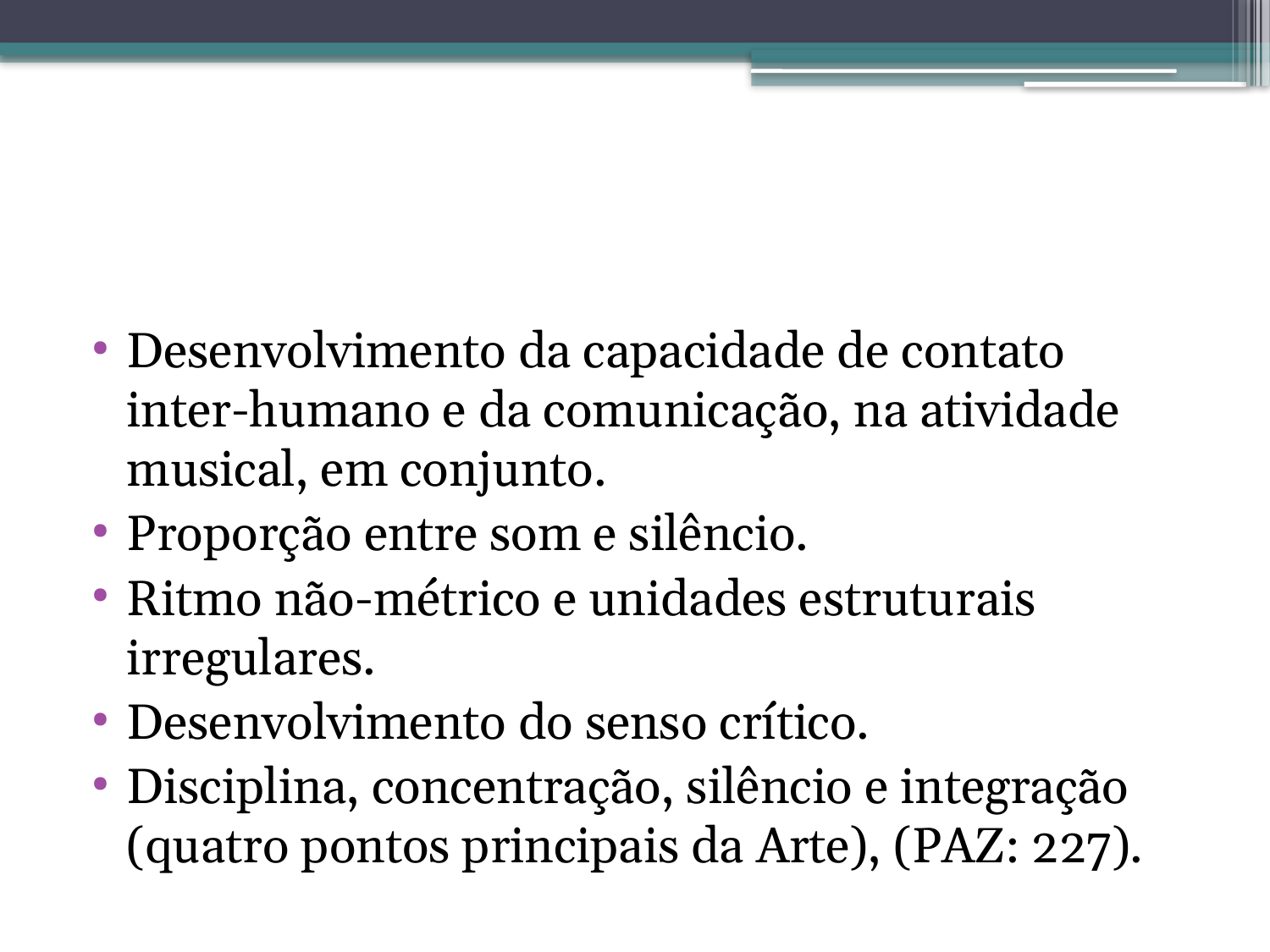

#
Desenvolvimento da capacidade de contato inter-humano e da comunicação, na atividade musical, em conjunto.
Proporção entre som e silêncio.
Ritmo não-métrico e unidades estruturais irregulares.
Desenvolvimento do senso crítico.
Disciplina, concentração, silêncio e integração (quatro pontos principais da Arte), (PAZ: 227).